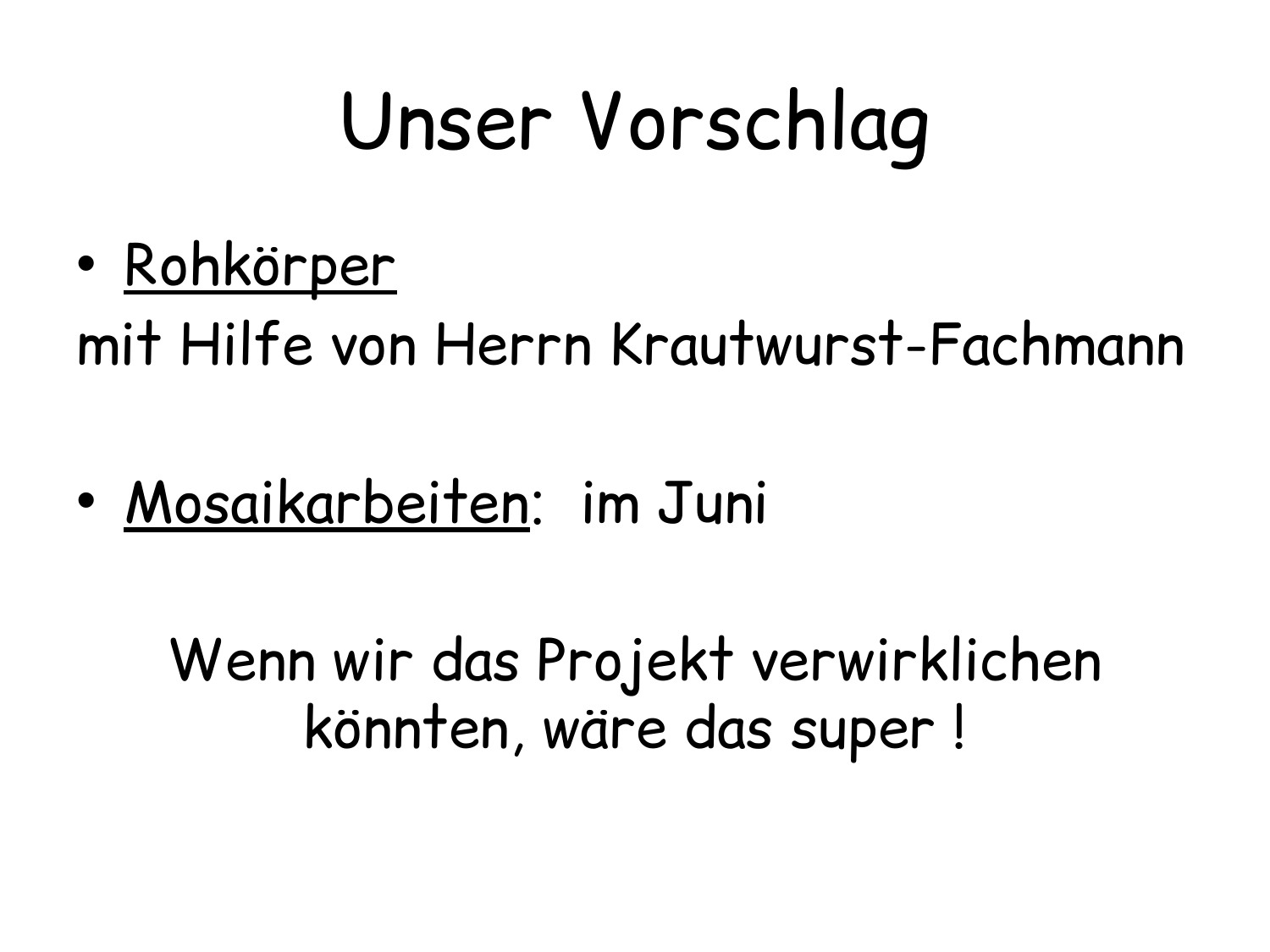

# Unser Vorschlag
Rohkörper
mit Hilfe von Herrn Krautwurst-Fachmann

Mosaikarbeiten:  im Juni

Wenn wir das Projekt verwirklichen könnten, wäre das super !